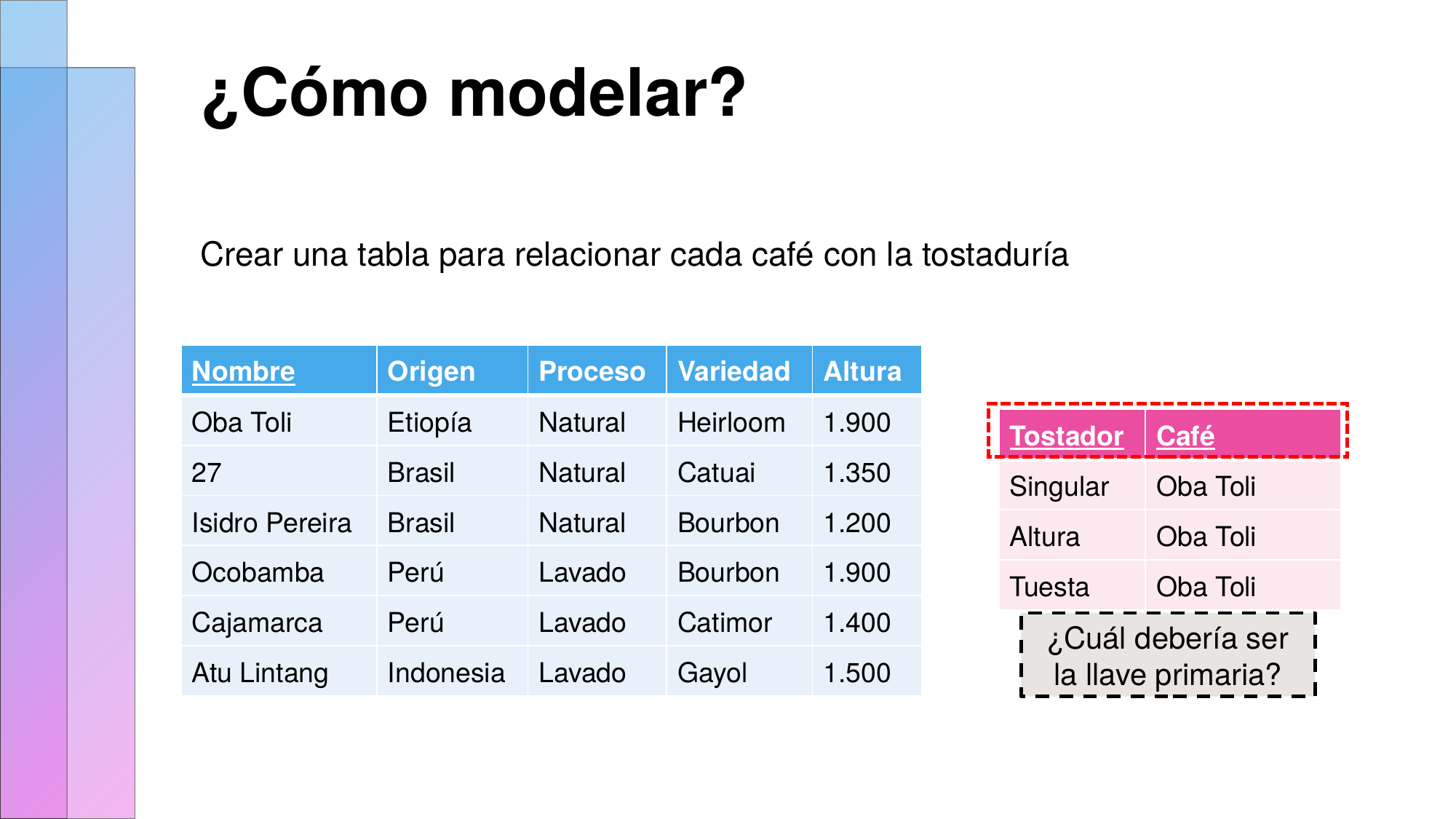

# ¿Cómo modelar?
Crear una tabla para relacionar cada café con la tostaduría
| Nombre | Origen | Proceso | Variedad | Altura |
| --- | --- | --- | --- | --- |
| Oba Toli | Etiopía | Natural | Heirloom | 1.900 |
| 27 | Brasil | Natural | Catuai | 1.350 |
| Isidro Pereira | Brasil | Natural | Bourbon | 1.200 |
| Ocobamba | Perú | Lavado | Bourbon | 1.900 |
| Cajamarca | Perú | Lavado | Catimor | 1.400 |
| Atu Lintang | Indonesia | Lavado | Gayol | 1.500 |

| Tostador | Café |
| --- | --- |
| Singular | Oba Toli |
| Altura | Oba Toli |
| Tuesta | Oba Toli |
¿Cuál debería ser la llave primaria?